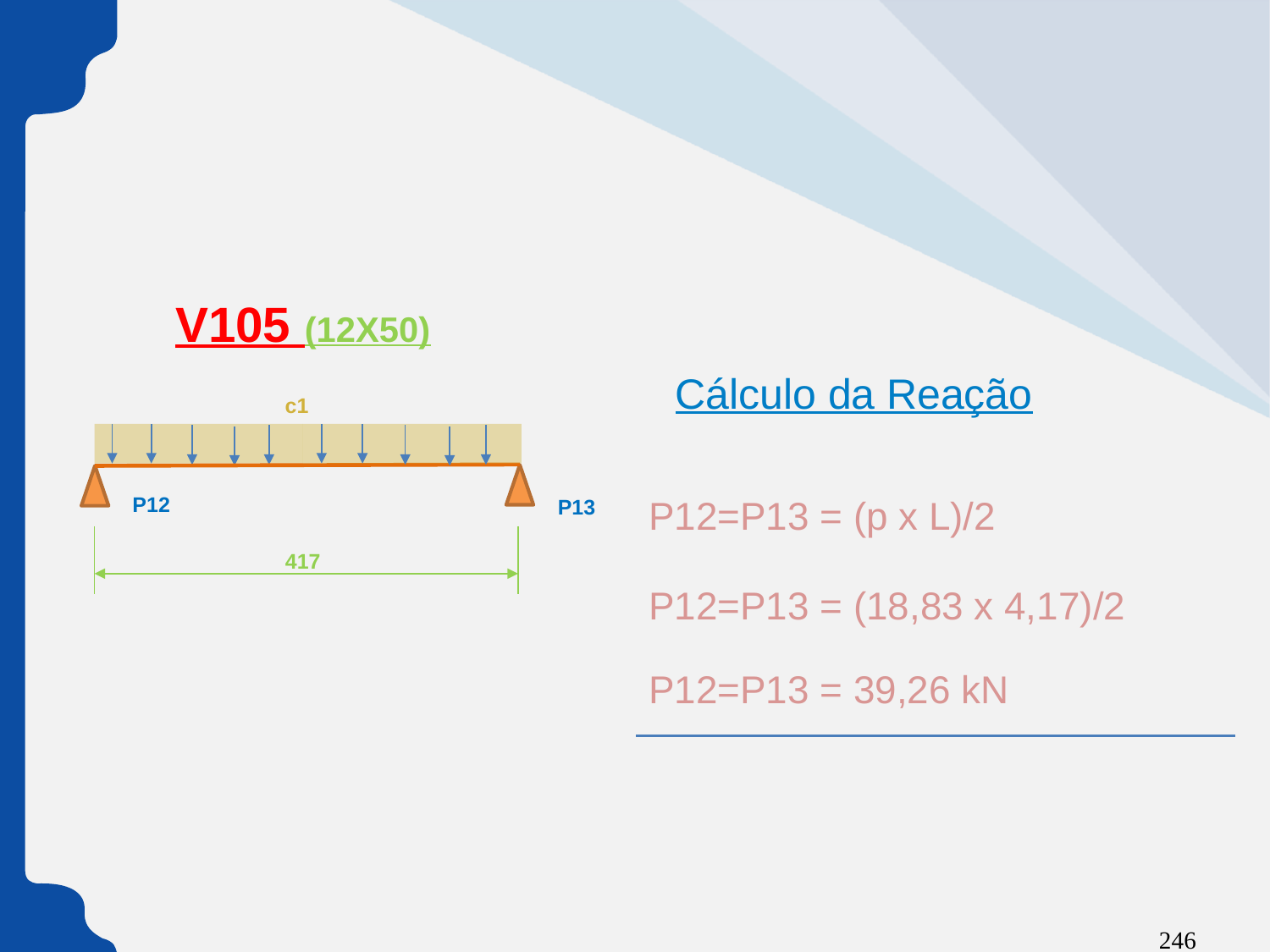

V105 (12X50)
Cálculo da Reação
c1

P12
P13
417
P12=P13 = (p x L)/2
P12=P13 = (18,83 x 4,17)/2
P12=P13 = 39,26 kN
246